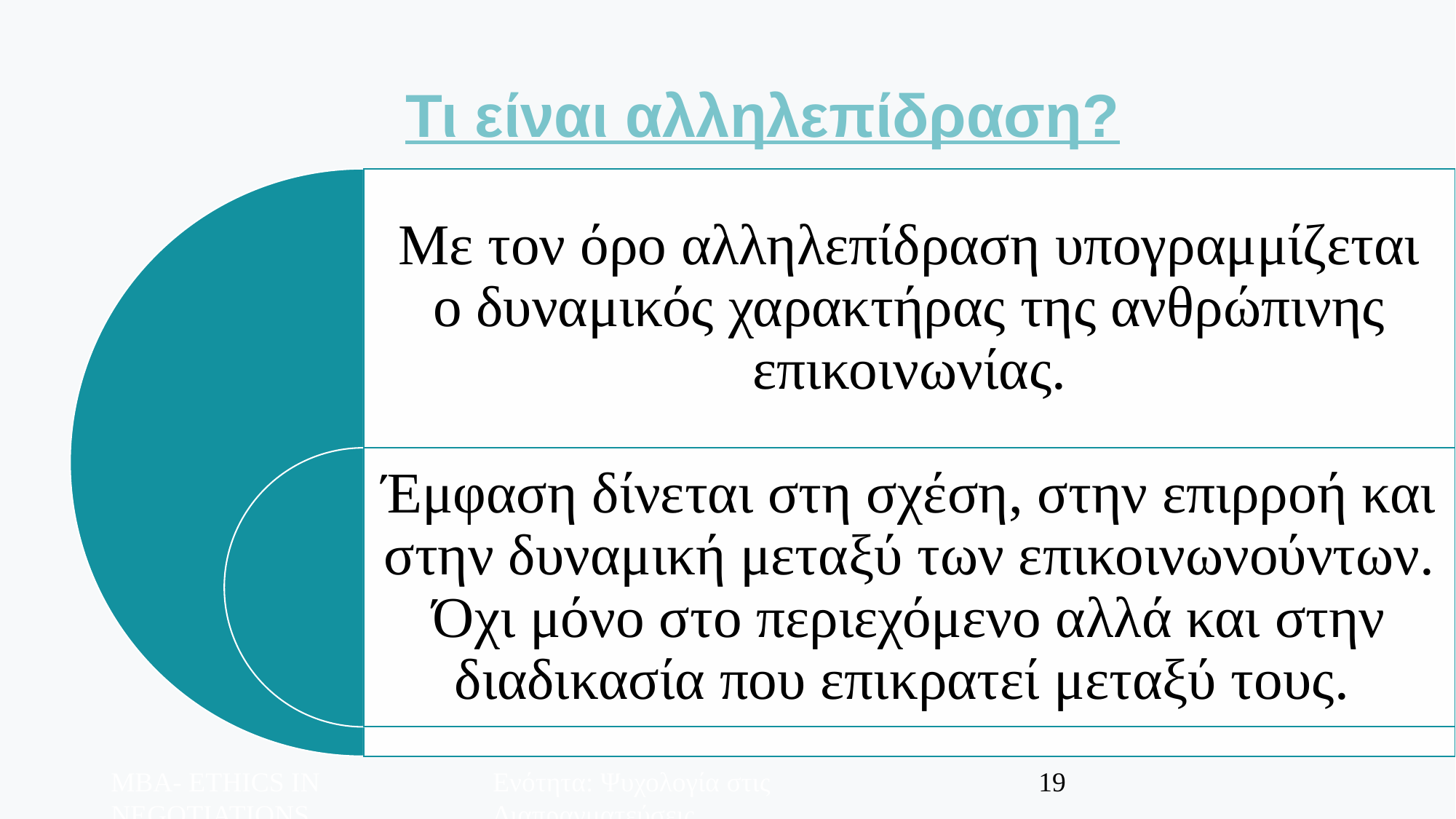

Τι είναι αλληλεπίδραση?
Με τον όρο αλληλεπίδραση υπογραμμίζεται ο δυναμικός χαρακτήρας της ανθρώπινης επικοινωνίας.
Έμφαση δίνεται στη σχέση, στην επιρροή και στην δυναμική μεταξύ των επικοινωνούντων. Όχι μόνο στο περιεχόμενο αλλά και στην διαδικασία που επικρατεί μεταξύ τους.
MBA- ETHICS IN NEGOTIATIONS
Ενότητα: Ψυχολογία στις Διαπραγματεύσεις
19